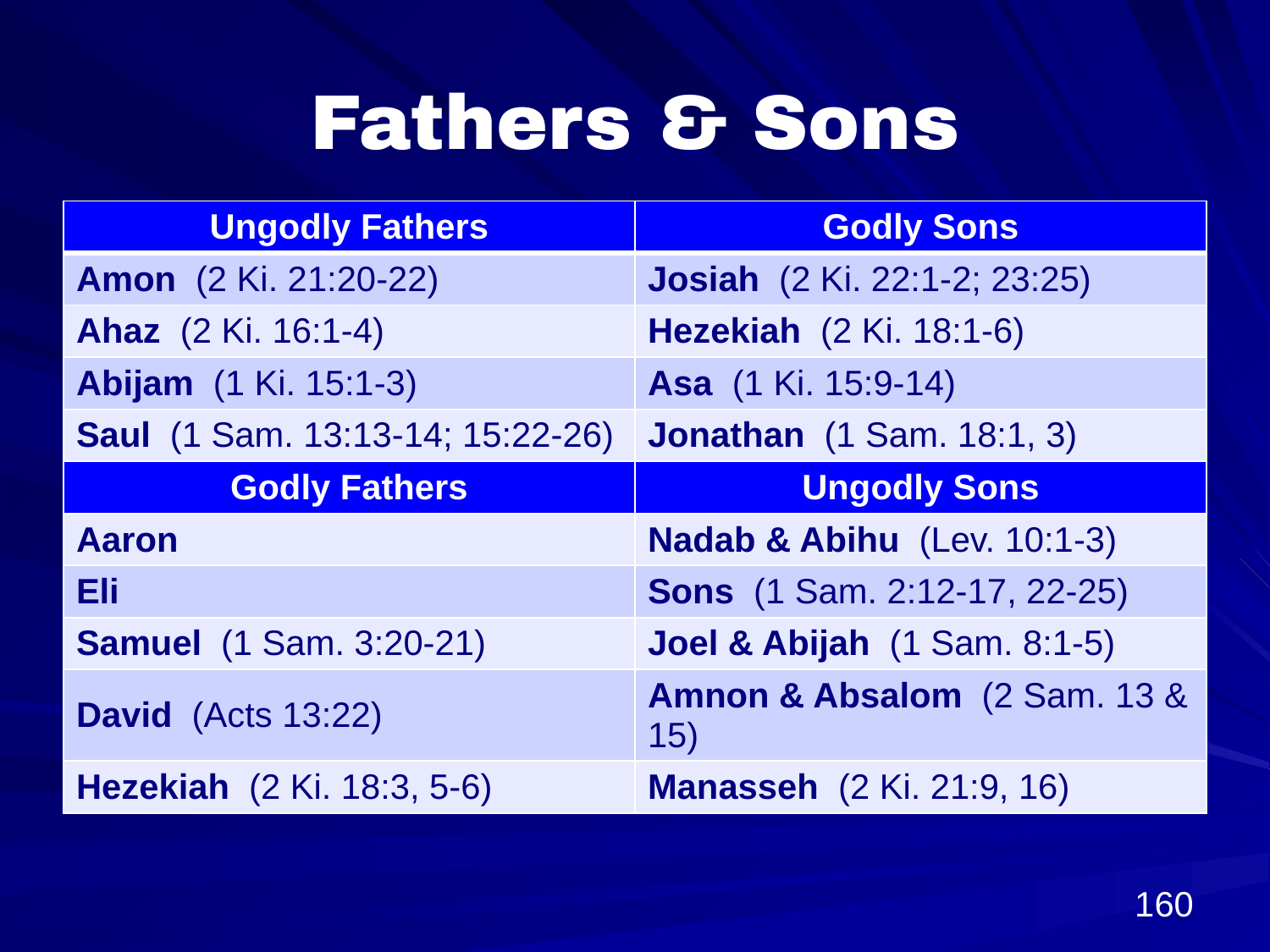

# Fathers & Sons
| Ungodly Fathers | Godly Sons |
| --- | --- |
| Amon (2 Ki. 21:20-22) | Josiah (2 Ki. 22:1-2; 23:25) |
| Ahaz (2 Ki. 16:1-4) | Hezekiah (2 Ki. 18:1-6) |
| Abijam (1 Ki. 15:1-3) | Asa (1 Ki. 15:9-14) |
| Saul (1 Sam. 13:13-14; 15:22-26) | Jonathan (1 Sam. 18:1, 3) |
| Godly Fathers | Ungodly Sons |
| Aaron | Nadab & Abihu (Lev. 10:1-3) |
| Eli | Sons (1 Sam. 2:12-17, 22-25) |
| Samuel (1 Sam. 3:20-21) | Joel & Abijah (1 Sam. 8:1-5) |
| David (Acts 13:22) | Amnon & Absalom (2 Sam. 13 & 15) |
| Hezekiah (2 Ki. 18:3, 5-6) | Manasseh (2 Ki. 21:9, 16) |
160